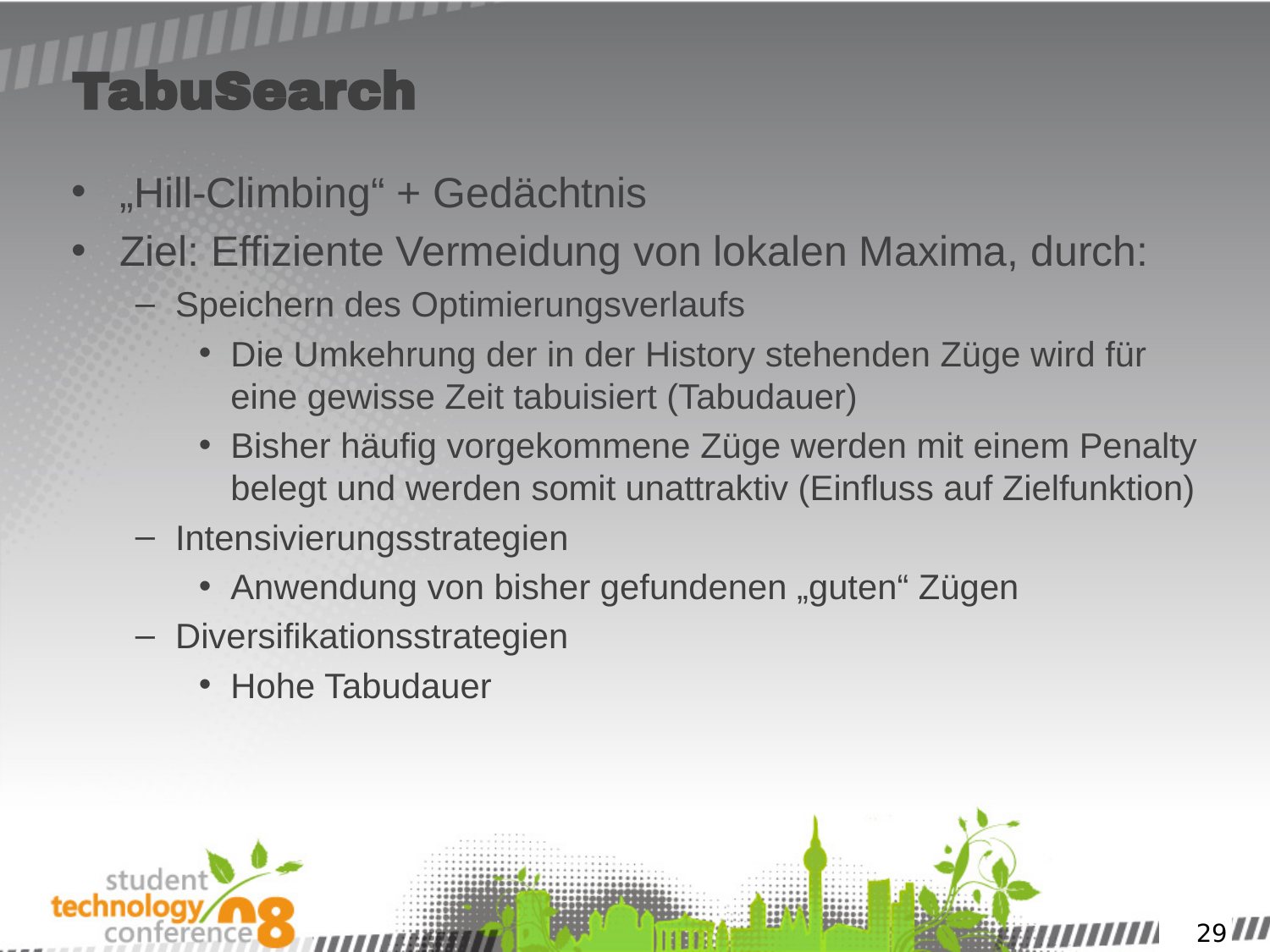

# TabuSearch
„Hill-Climbing“ + Gedächtnis
Ziel: Effiziente Vermeidung von lokalen Maxima, durch:
Speichern des Optimierungsverlaufs
Die Umkehrung der in der History stehenden Züge wird für eine gewisse Zeit tabuisiert (Tabudauer)
Bisher häufig vorgekommene Züge werden mit einem Penalty belegt und werden somit unattraktiv (Einfluss auf Zielfunktion)
Intensivierungsstrategien
Anwendung von bisher gefundenen „guten“ Zügen
Diversifikationsstrategien
Hohe Tabudauer